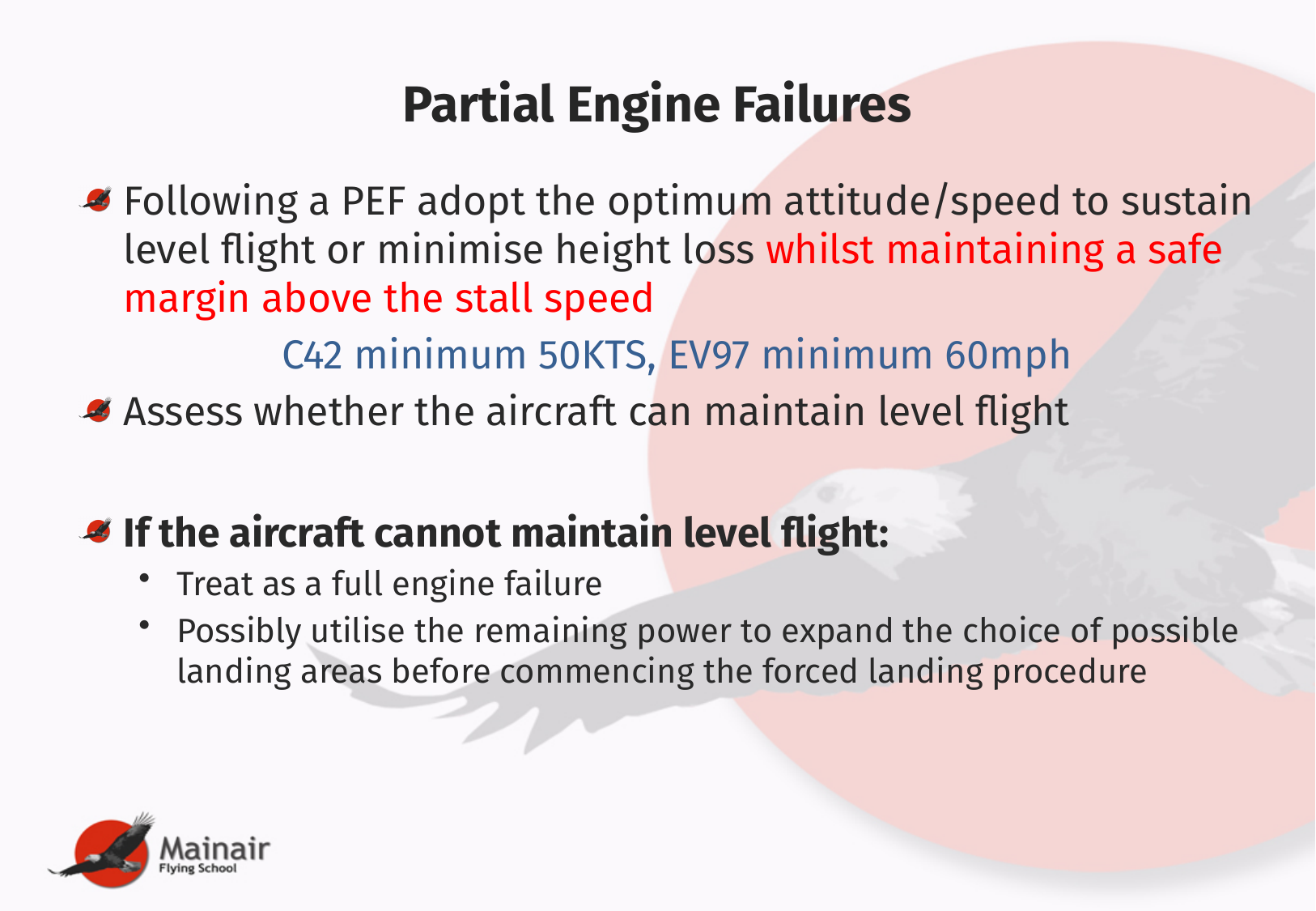

# Partial Engine Failures
Following a PEF adopt the optimum attitude/speed to sustain level flight or minimise height loss whilst maintaining a safe margin above the stall speed
C42 minimum 50KTS, EV97 minimum 60mph
Assess whether the aircraft can maintain level flight

If the aircraft cannot maintain level flight:
Treat as a full engine failure
Possibly utilise the remaining power to expand the choice of possible landing areas before commencing the forced landing procedure